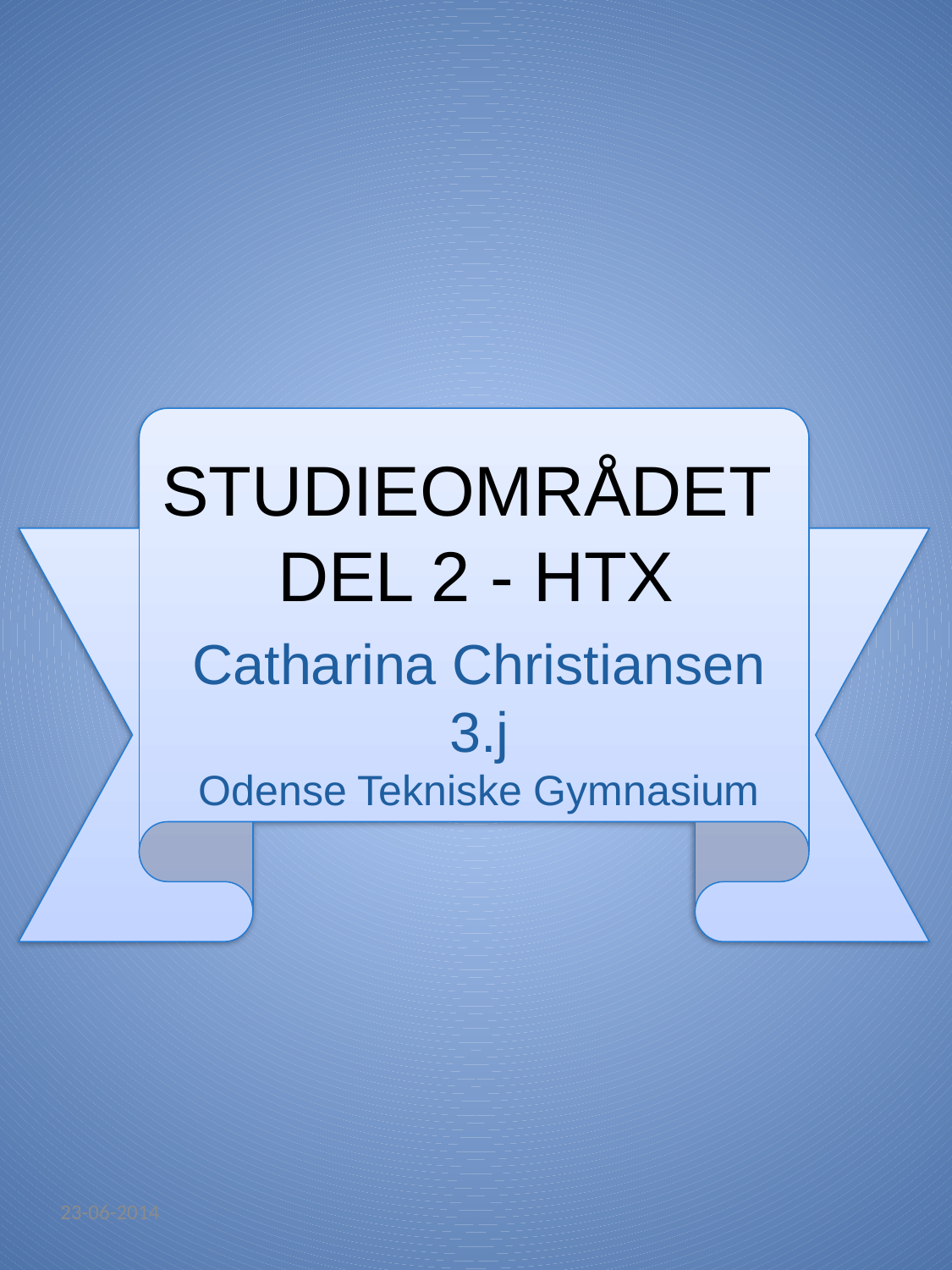

# STUDIEOMRÅDET DEL 2 - HTX

Catharina Christiansen 3.j
Odense Tekniske Gymnasium
23-06-2014